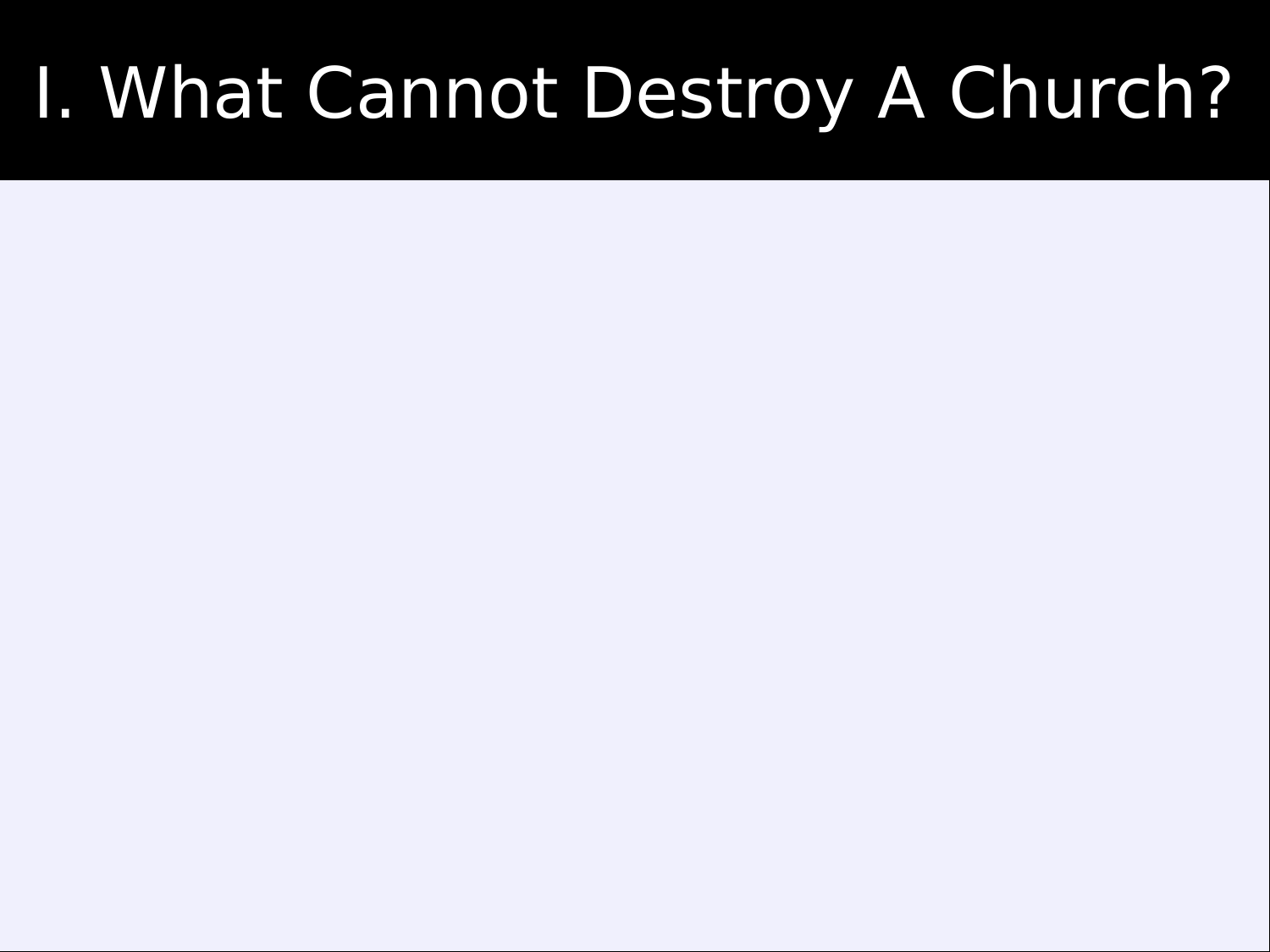

# I. What Cannot Destroy A Church?